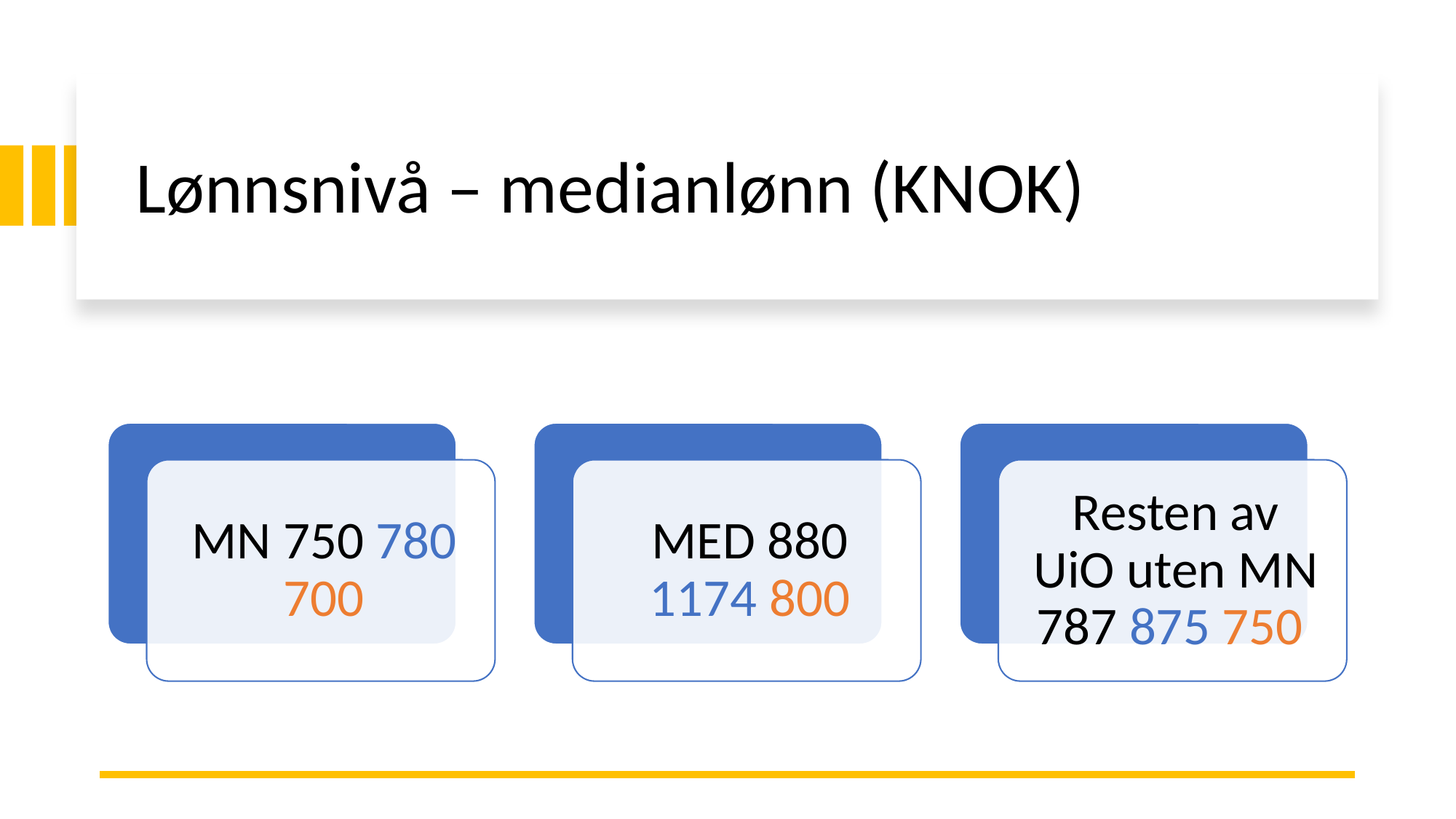

# Lønnsnivå – medianlønn (KNOK)

MN 750 780 700
MED 880 1174 800
Resten av UiO uten MN 787 875 750